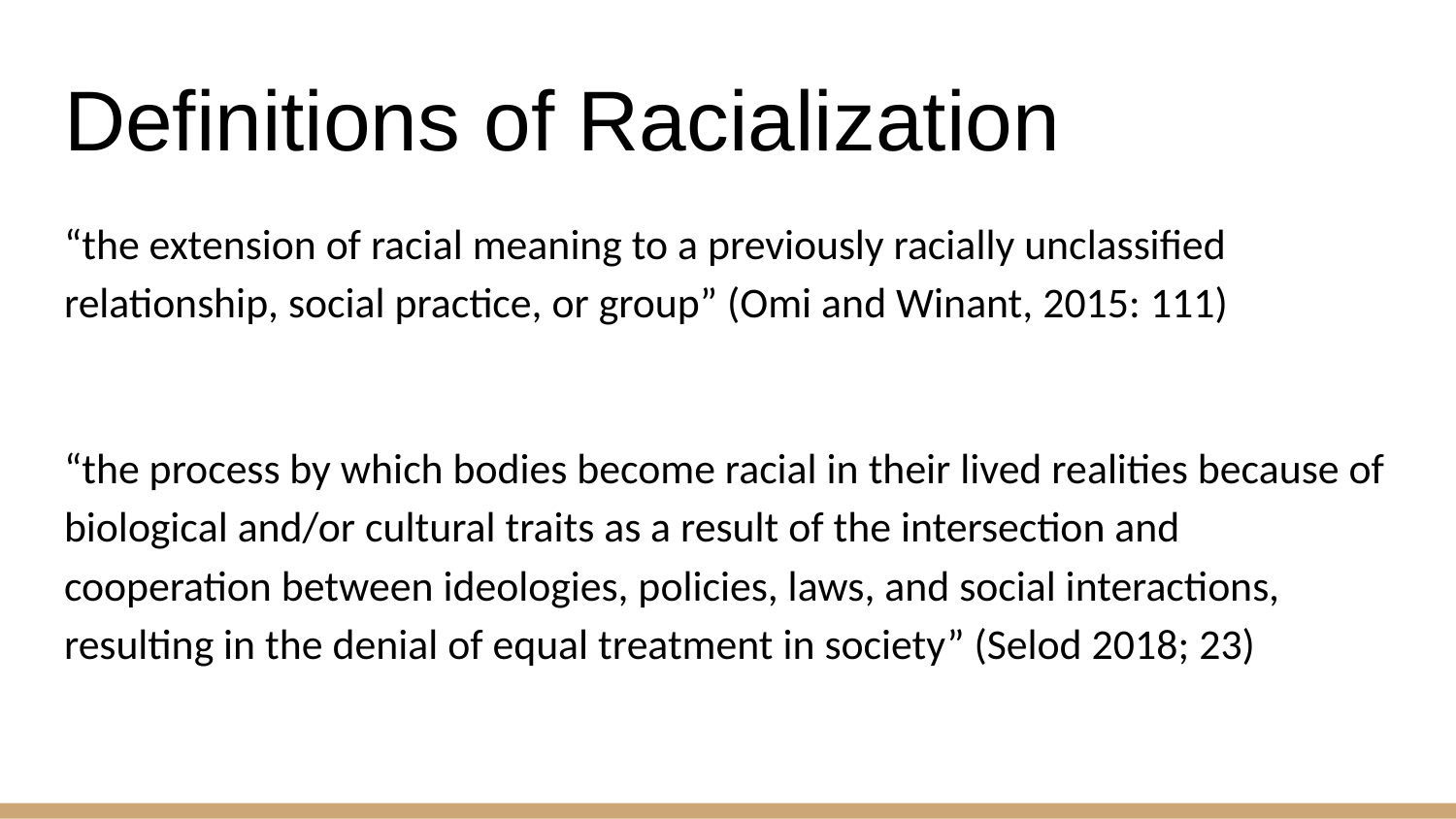

# Definitions of Racialization
“the extension of racial meaning to a previously racially unclassified relationship, social practice, or group” (Omi and Winant, 2015: 111)

“the process by which bodies become racial in their lived realities because of biological and/or cultural traits as a result of the intersection and cooperation between ideologies, policies, laws, and social interactions, resulting in the denial of equal treatment in society” (Selod 2018; 23)